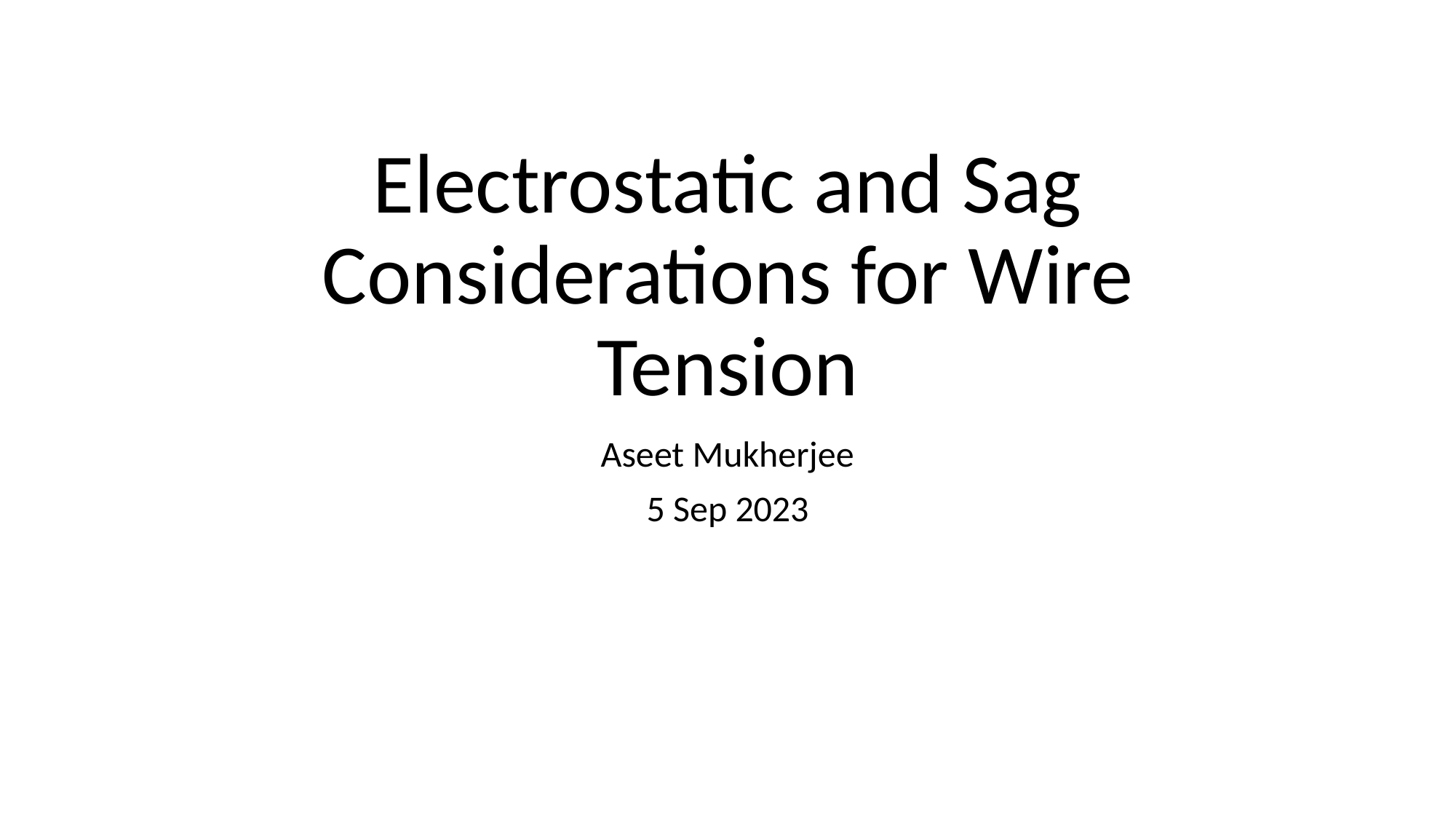

# Electrostatic and Sag Considerations for Wire Tension
Aseet Mukherjee
5 Sep 2023